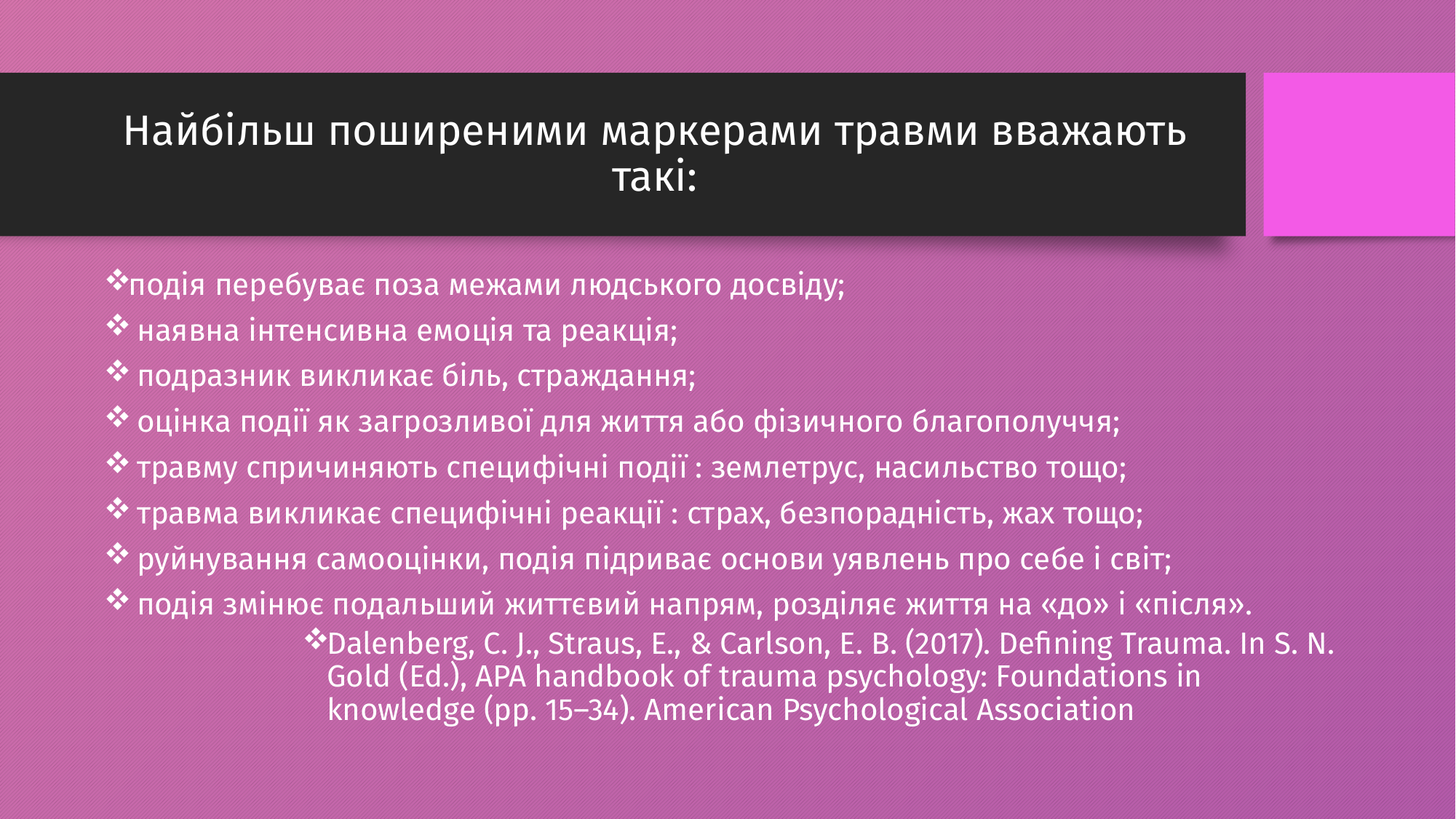

# Найбільш поширеними маркерами травми вважають такі:
подія перебуває поза межами людського досвіду;
 наявна інтенсивна емоція та реакція;
 подразник викликає біль, страждання;
 оцінка події як загрозливої для життя або фізичного благополуччя;
 травму спричиняють специфічні події : землетрус, насильство тощо;
 травма викликає специфічні реакції : страх, безпорадність, жах тощо;
 руйнування самооцінки, подія підриває основи уявлень про себе і світ;
 подія змінює подальший життєвий напрям, розділяє життя на «до» і «після».
Dalenberg, C. J., Straus, E., & Carlson, E. B. (2017). Defining Trauma. In S. N. Gold (Ed.), APA handbook of trauma psychology: Foundations in knowledge (pp. 15–34). American Psychological Association